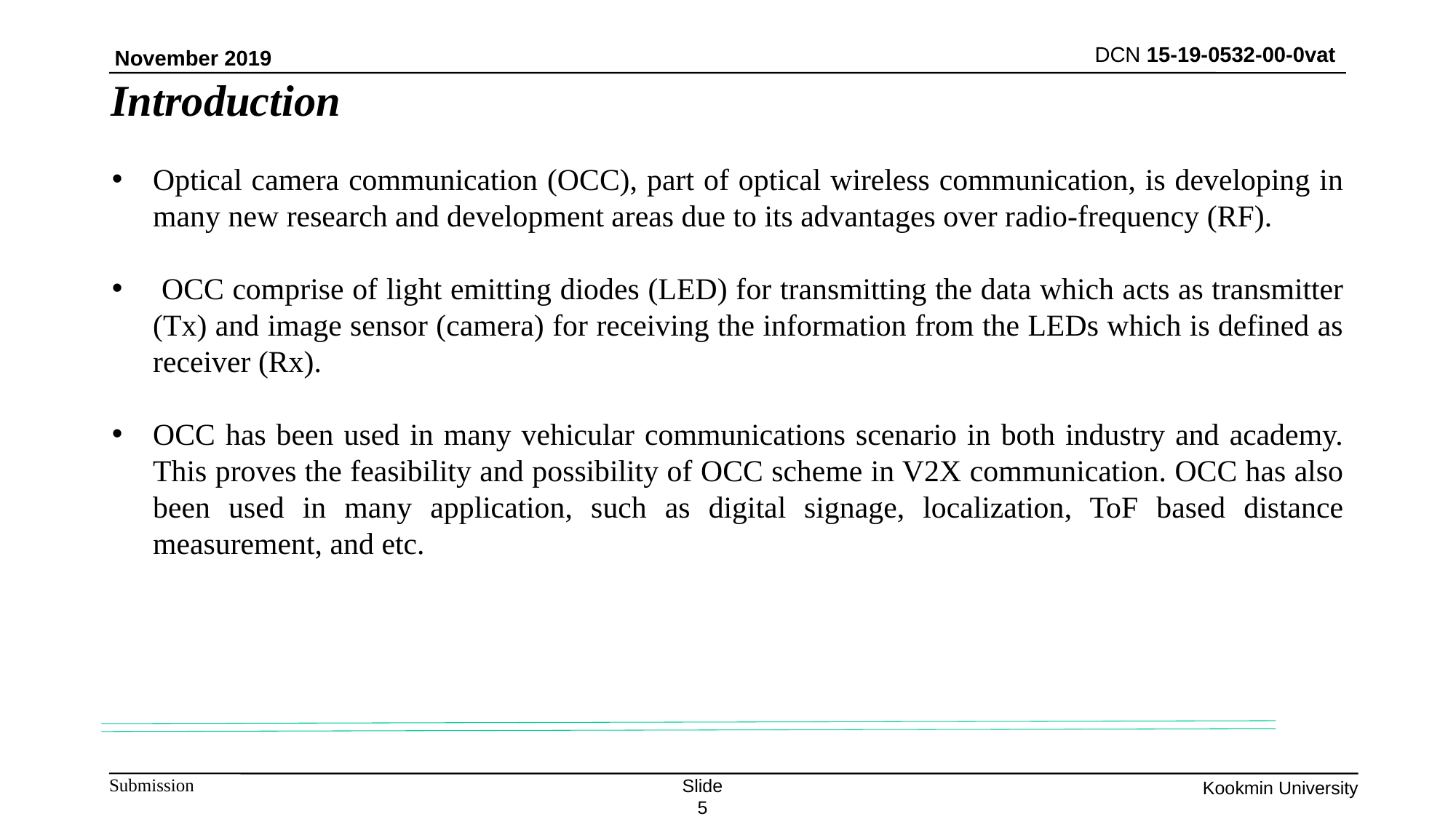

November 2019
# Introduction
Optical camera communication (OCC), part of optical wireless communication, is developing in many new research and development areas due to its advantages over radio-frequency (RF).

 OCC comprise of light emitting diodes (LED) for transmitting the data which acts as transmitter (Tx) and image sensor (camera) for receiving the information from the LEDs which is defined as receiver (Rx).

OCC has been used in many vehicular communications scenario in both industry and academy. This proves the feasibility and possibility of OCC scheme in V2X communication. OCC has also been used in many application, such as digital signage, localization, ToF based distance measurement, and etc.
Slide 5
Kookmin University